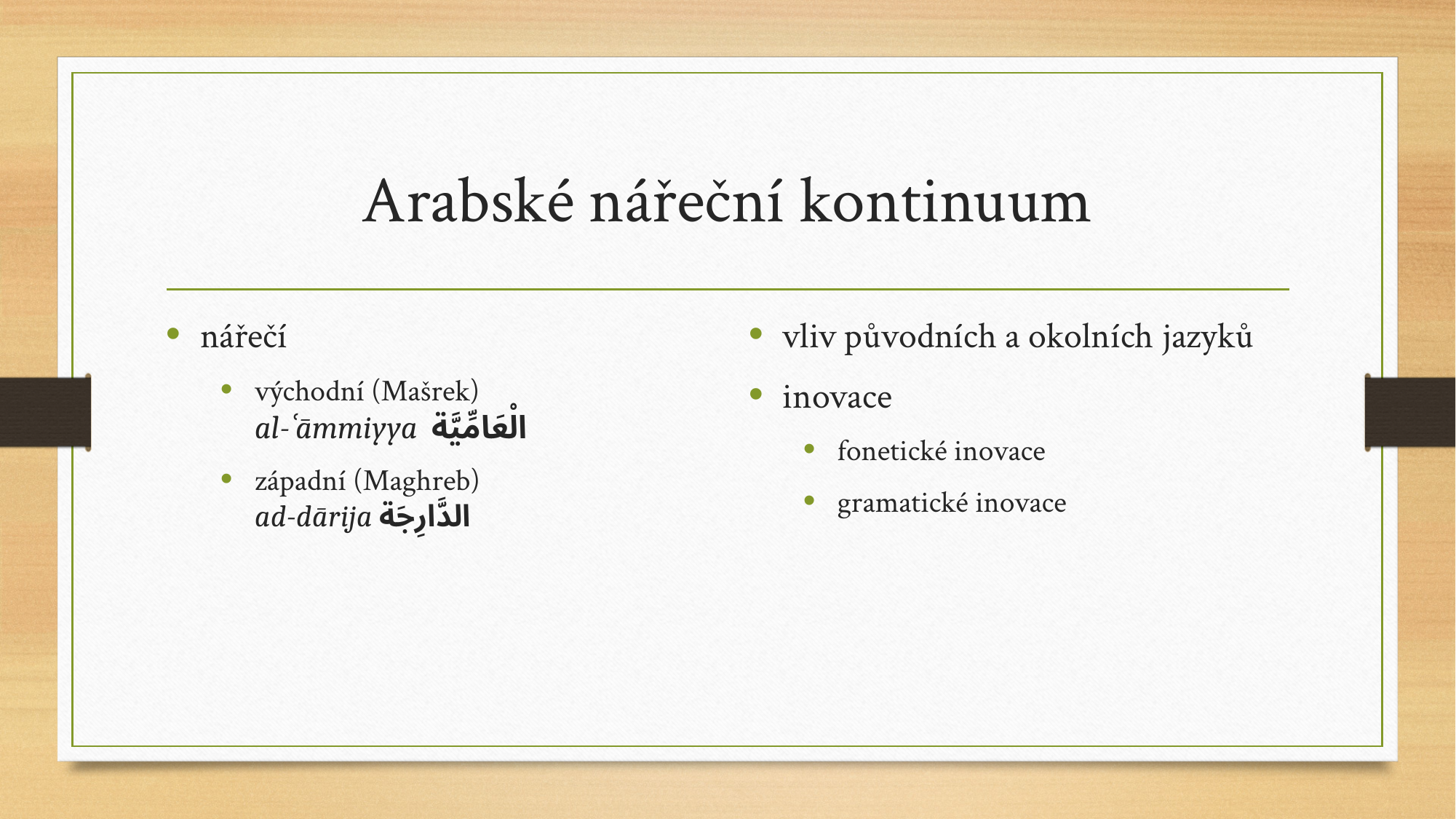

# Arabské nářeční kontinuum
nářečí
východní (Mašrek)
al-ʿāmmiyya  الْعَامِّيَّة
západní (Maghreb)
ad-dārija الدَّارِجَة
vliv původních a okolních jazyků
inovace
fonetické inovace
gramatické inovace